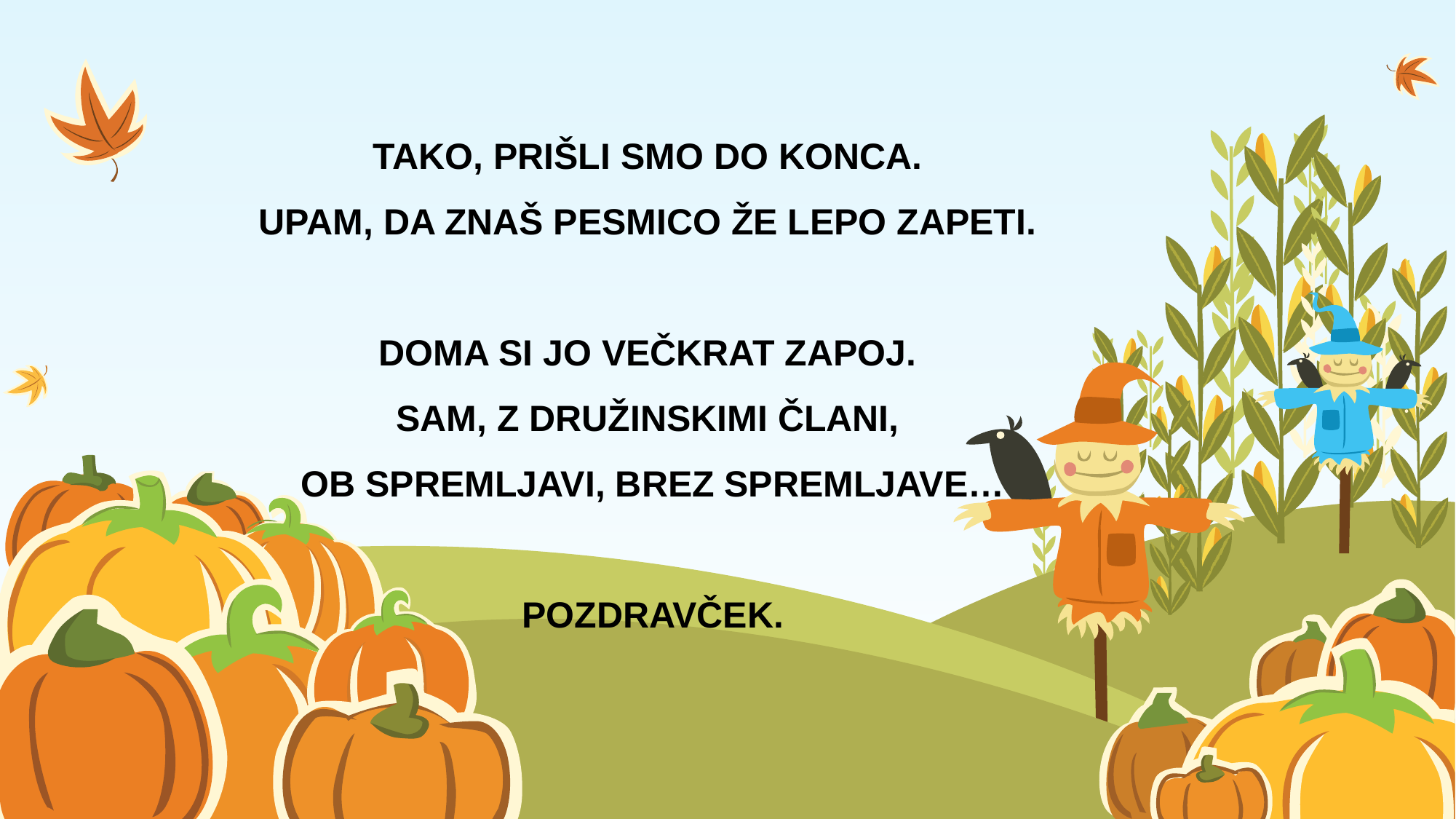

# TAKO, PRIŠLI SMO DO KONCA. UPAM, DA ZNAŠ PESMICO ŽE LEPO ZAPETI. DOMA SI JO VEČKRAT ZAPOJ. SAM, Z DRUŽINSKIMI ČLANI, OB SPREMLJAVI, BREZ SPREMLJAVE… POZDRAVČEK.